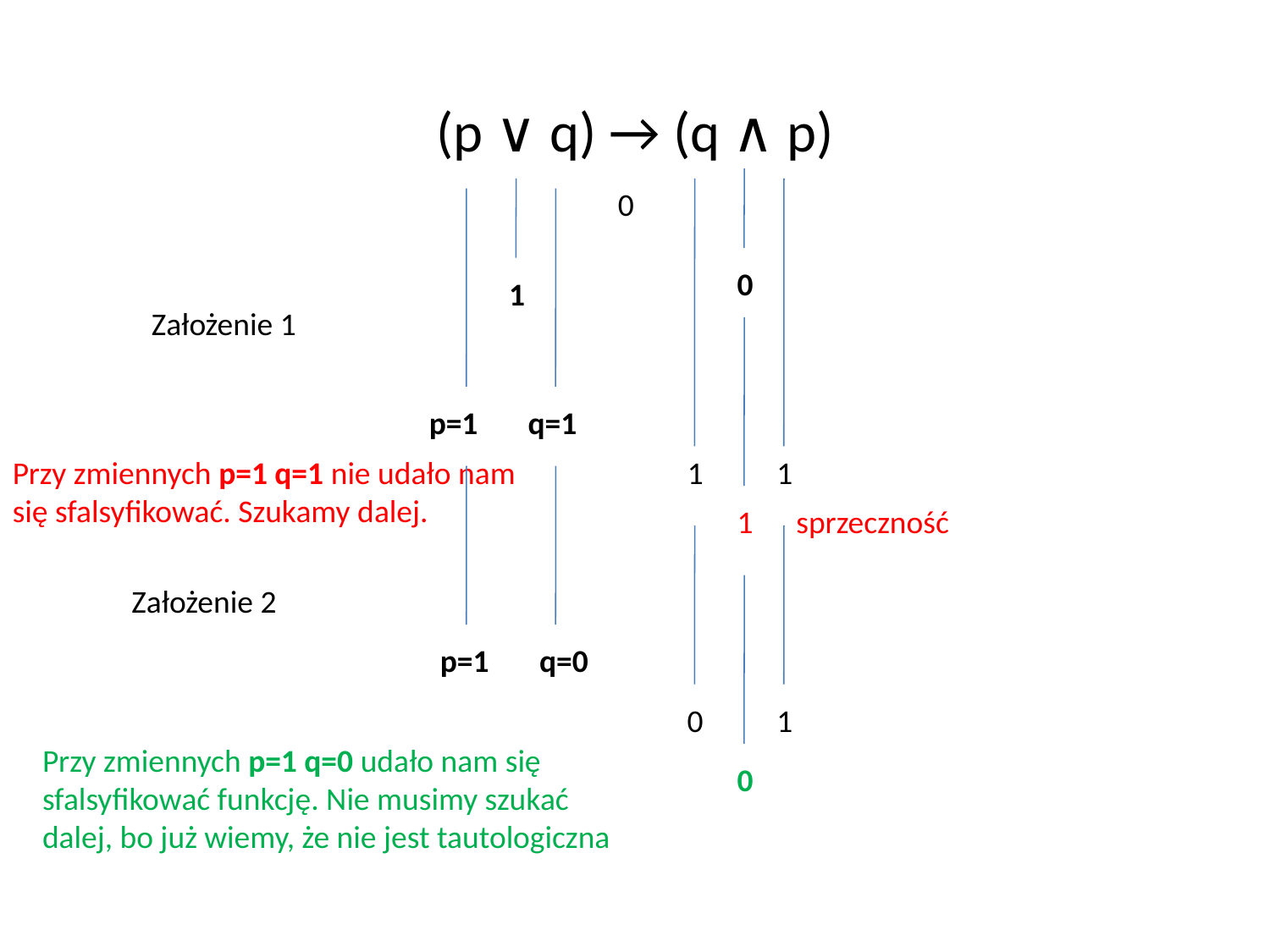

#
(p ∨ q) → (q ∧ p)
0
0
1
Założenie 1
p=1       q=1
Przy zmiennych p=1 q=1 nie udało nam się sfalsyfikować. Szukamy dalej.
1
1
1
sprzeczność
Założenie 2
p=1       q=0
0
1
Przy zmiennych p=1 q=0 udało nam się sfalsyfikować funkcję. Nie musimy szukać dalej, bo już wiemy, że nie jest tautologiczna
0